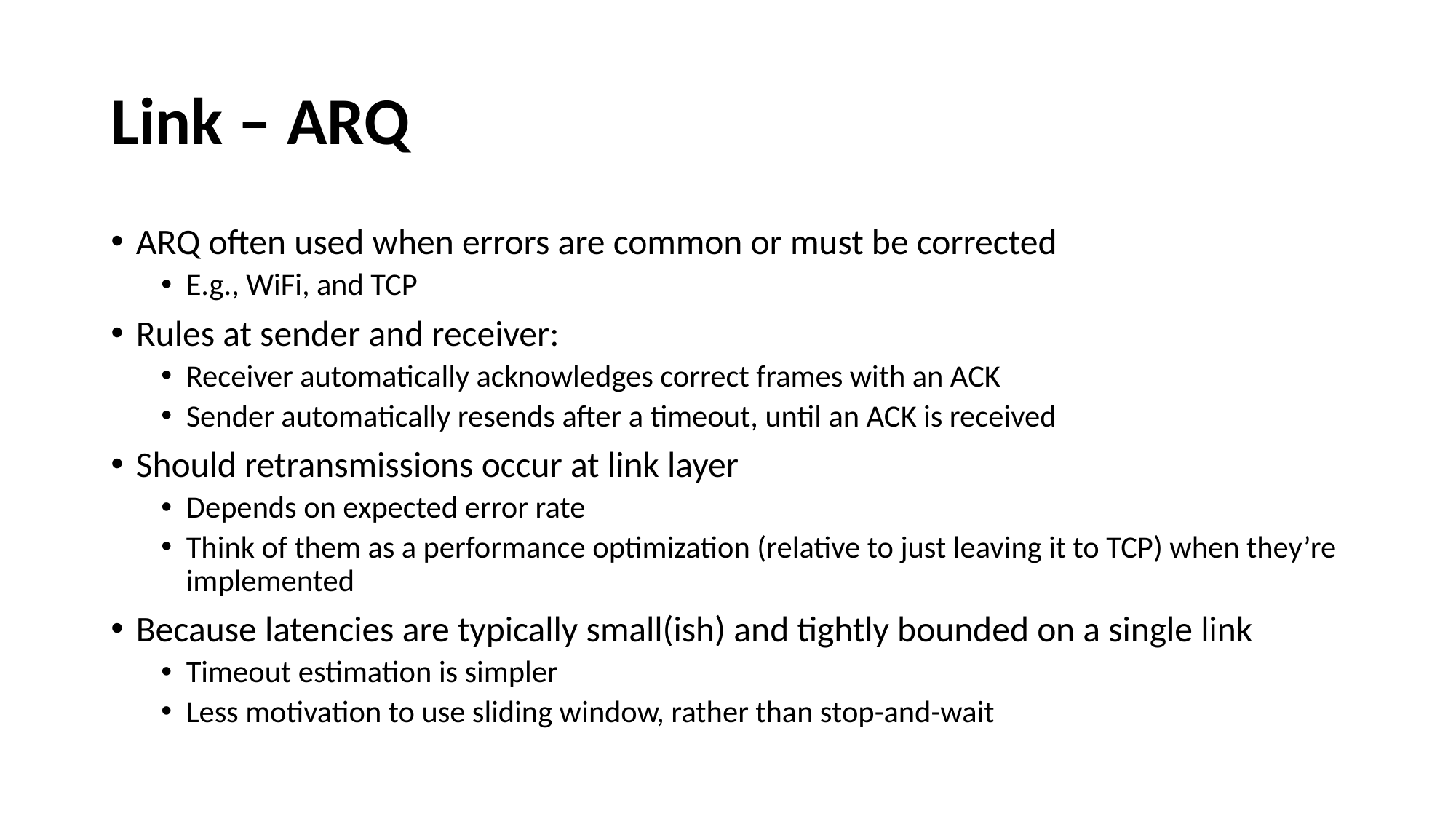

# Link – ARQ
ARQ often used when errors are common or must be corrected
E.g., WiFi, and TCP
Rules at sender and receiver:
Receiver automatically acknowledges correct frames with an ACK
Sender automatically resends after a timeout, until an ACK is received
Should retransmissions occur at link layer
Depends on expected error rate
Think of them as a performance optimization (relative to just leaving it to TCP) when they’re implemented
Because latencies are typically small(ish) and tightly bounded on a single link
Timeout estimation is simpler
Less motivation to use sliding window, rather than stop-and-wait